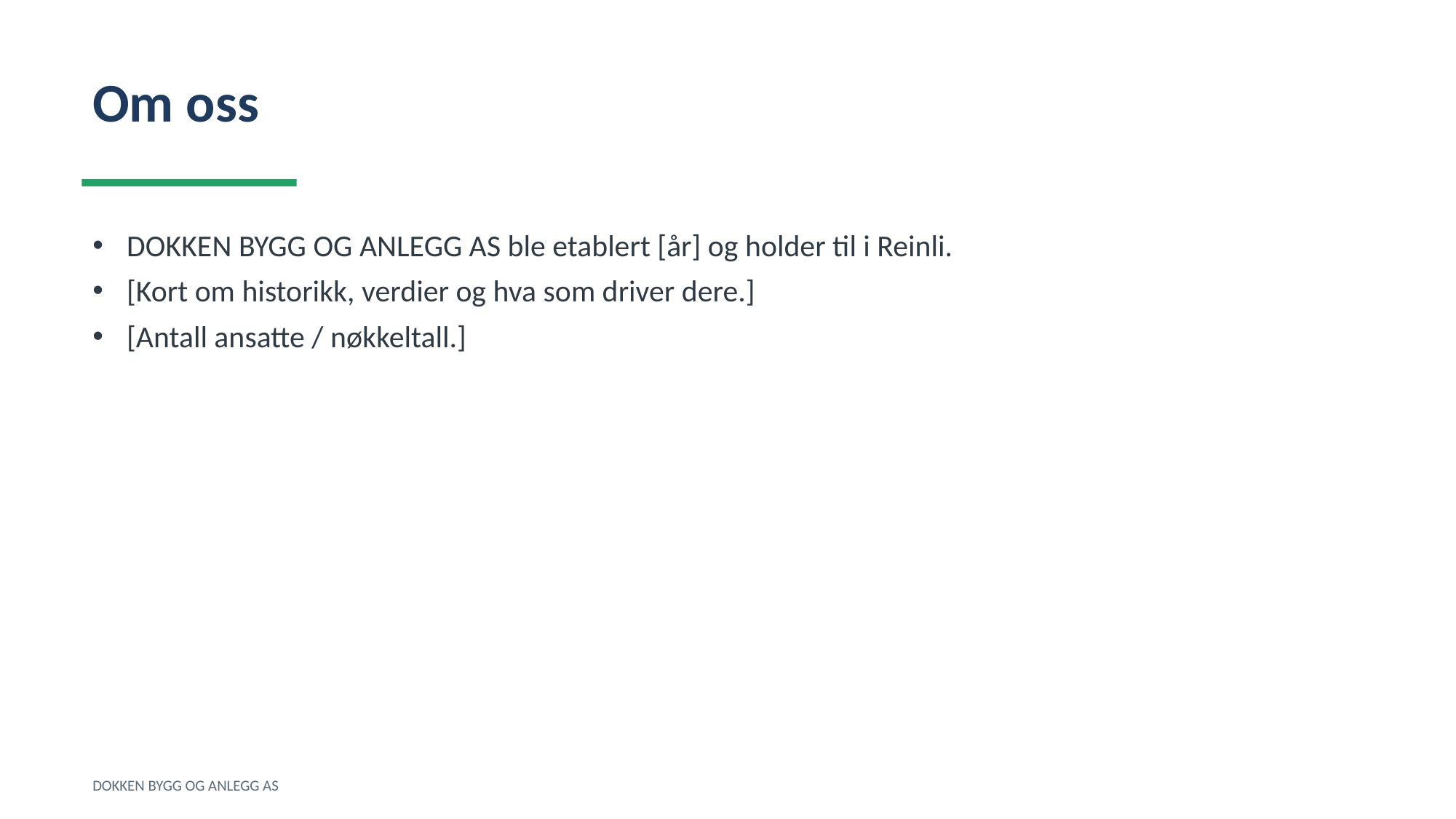

Om oss

DOKKEN BYGG OG ANLEGG AS ble etablert [år] og holder til i Reinli.
[Kort om historikk, verdier og hva som driver dere.]
[Antall ansatte / nøkkeltall.]
DOKKEN BYGG OG ANLEGG AS